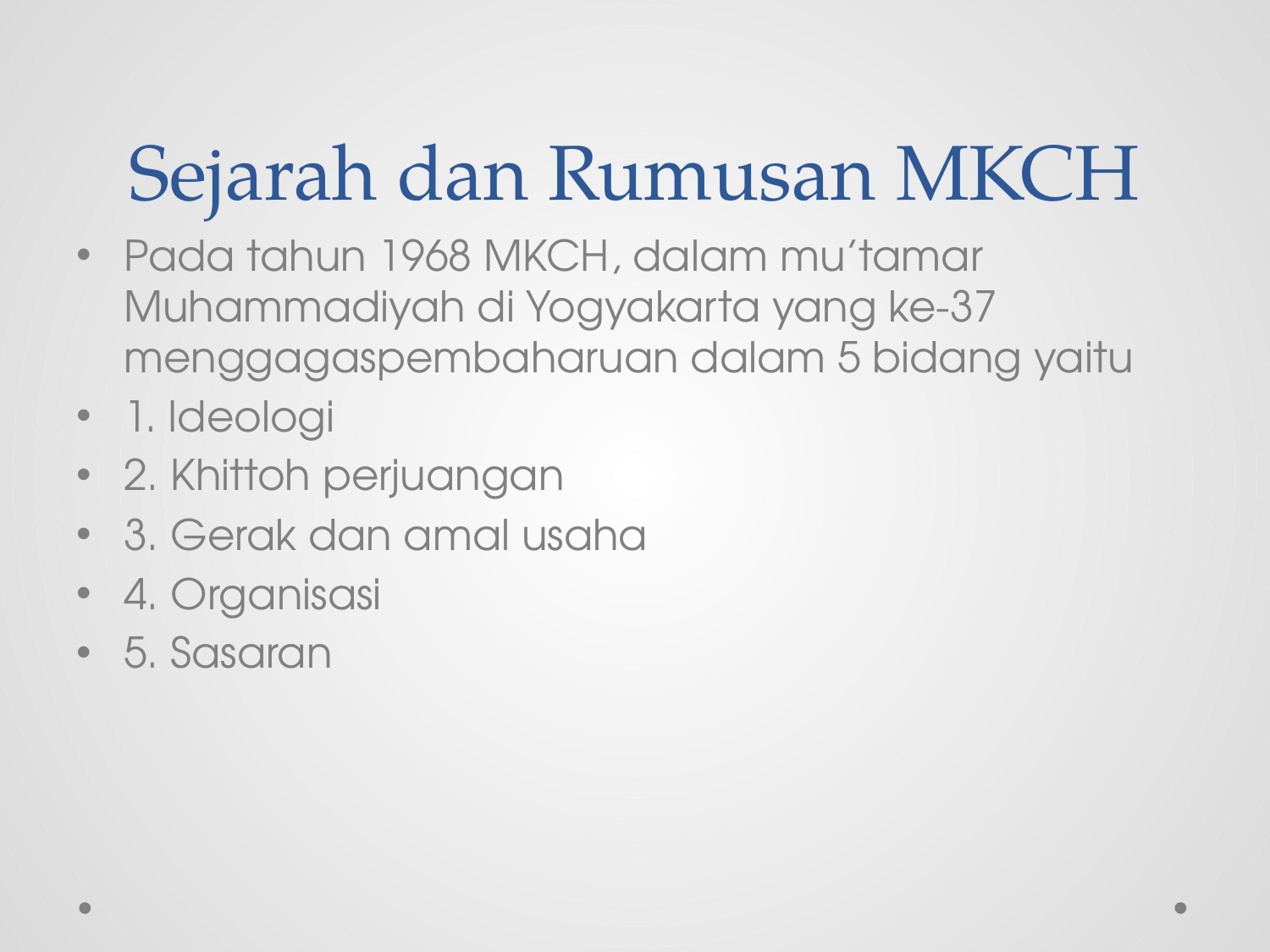

# Sejarah dan Rumusan MKCH
Pada tahun 1968 MKCH, dalam mu’tamar Muhammadiyah di Yogyakarta yang ke-37 menggagaspembaharuan dalam 5 bidang yaitu
1. Ideologi
2. Khittoh perjuangan
3. Gerak dan amal usaha
4. Organisasi
5. Sasaran